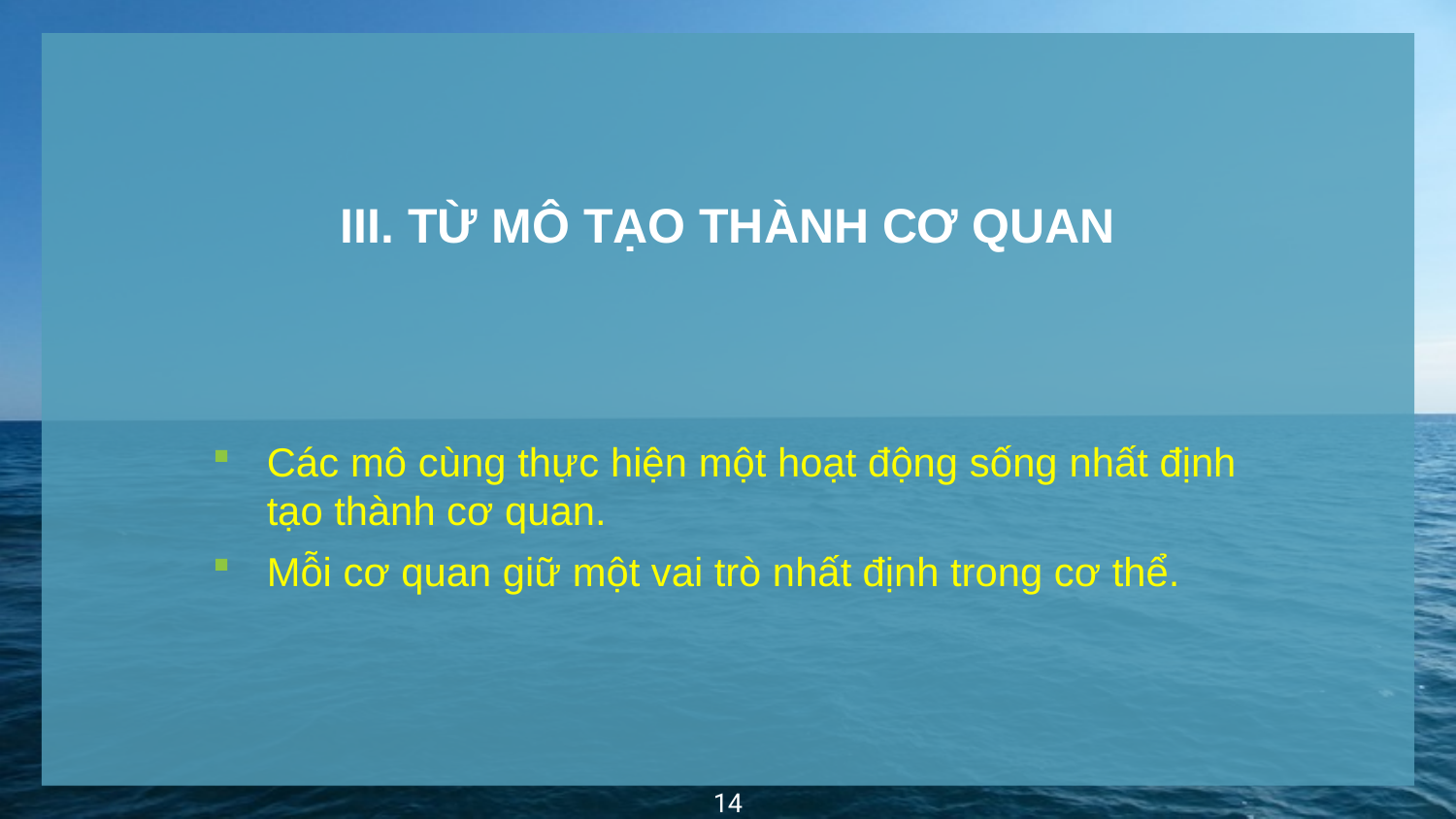

III. TỪ MÔ TẠO THÀNH CƠ QUAN
Các mô cùng thực hiện một hoạt động sống nhất định tạo thành cơ quan.
Mỗi cơ quan giữ một vai trò nhất định trong cơ thể.

14